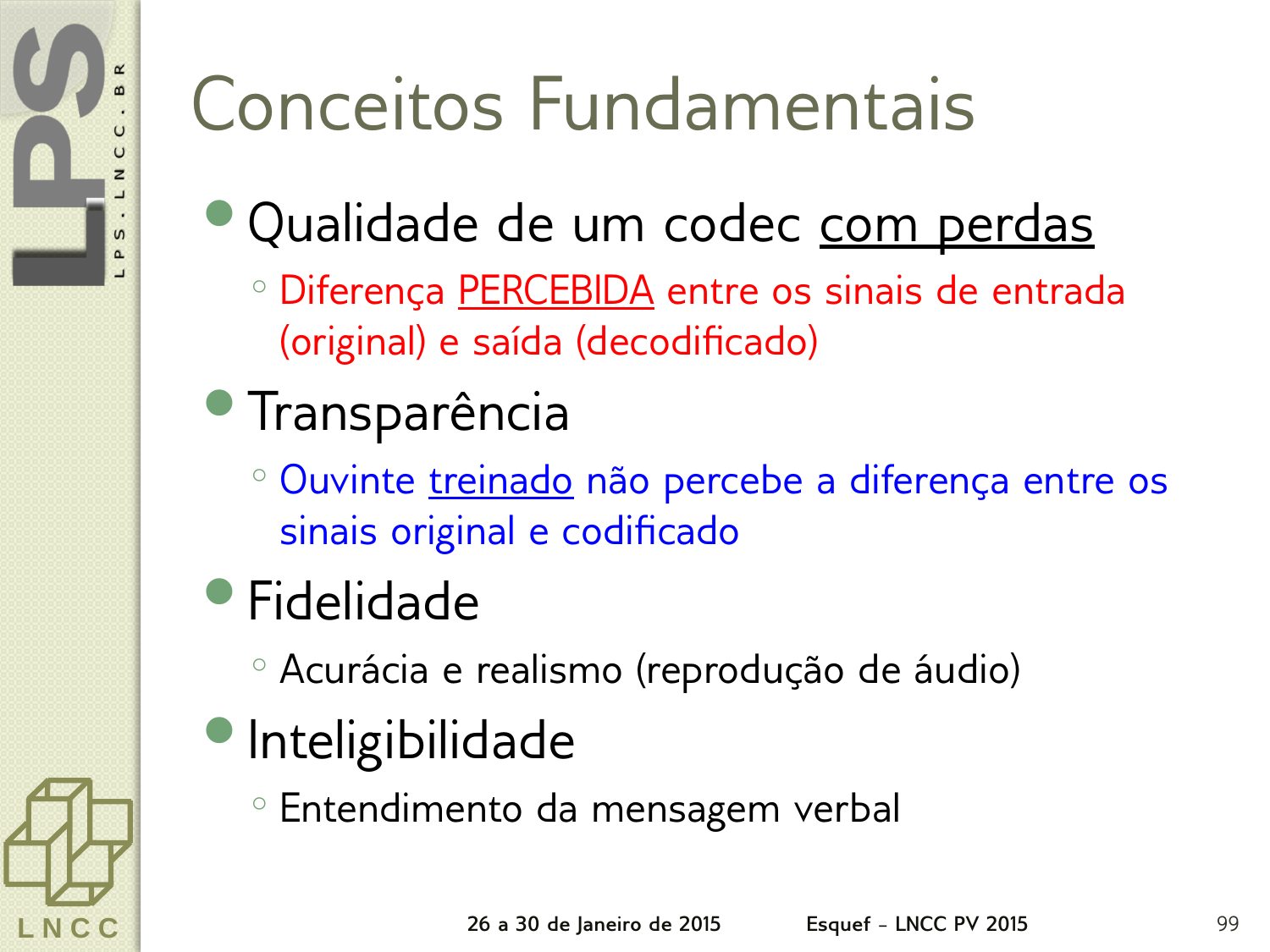

# Conceitos Fundamentais
Qualidade de um codec com perdas
Diferença PERCEBIDA entre os sinais de entrada (original) e saída (decodificado)
Transparência
Ouvinte treinado não percebe a diferença entre os sinais original e codificado
Fidelidade
Acurácia e realismo (reprodução de áudio)
Inteligibilidade
Entendimento da mensagem verbal
26 a 30 de Janeiro de 2015
Esquef – LNCC PV 2015
99